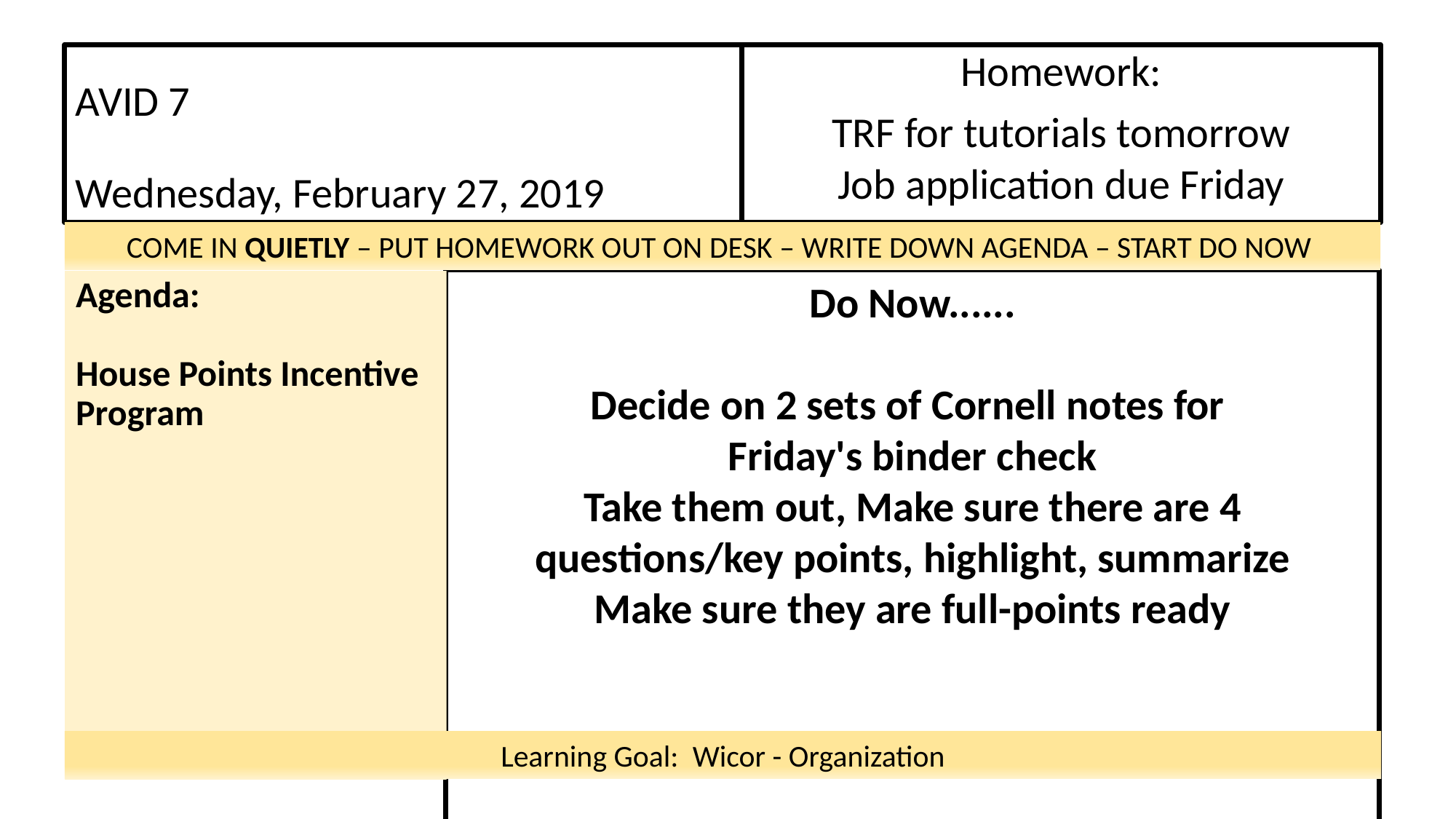

# AVID 7   Wednesday, February 27, 2019
Homework:
TRF for tutorials tomorrow
Job application due Friday
COME IN QUIETLY – PUT HOMEWORK OUT ON DESK – WRITE DOWN AGENDA – START DO NOW
Do Now......

Decide on 2 sets of Cornell notes for
Friday's binder check
Take them out, Make sure there are 4 questions/key points, highlight, summarize
Make sure they are full-points ready

Agenda:

House Points Incentive Program

Learning Goal:  Wicor - Organization